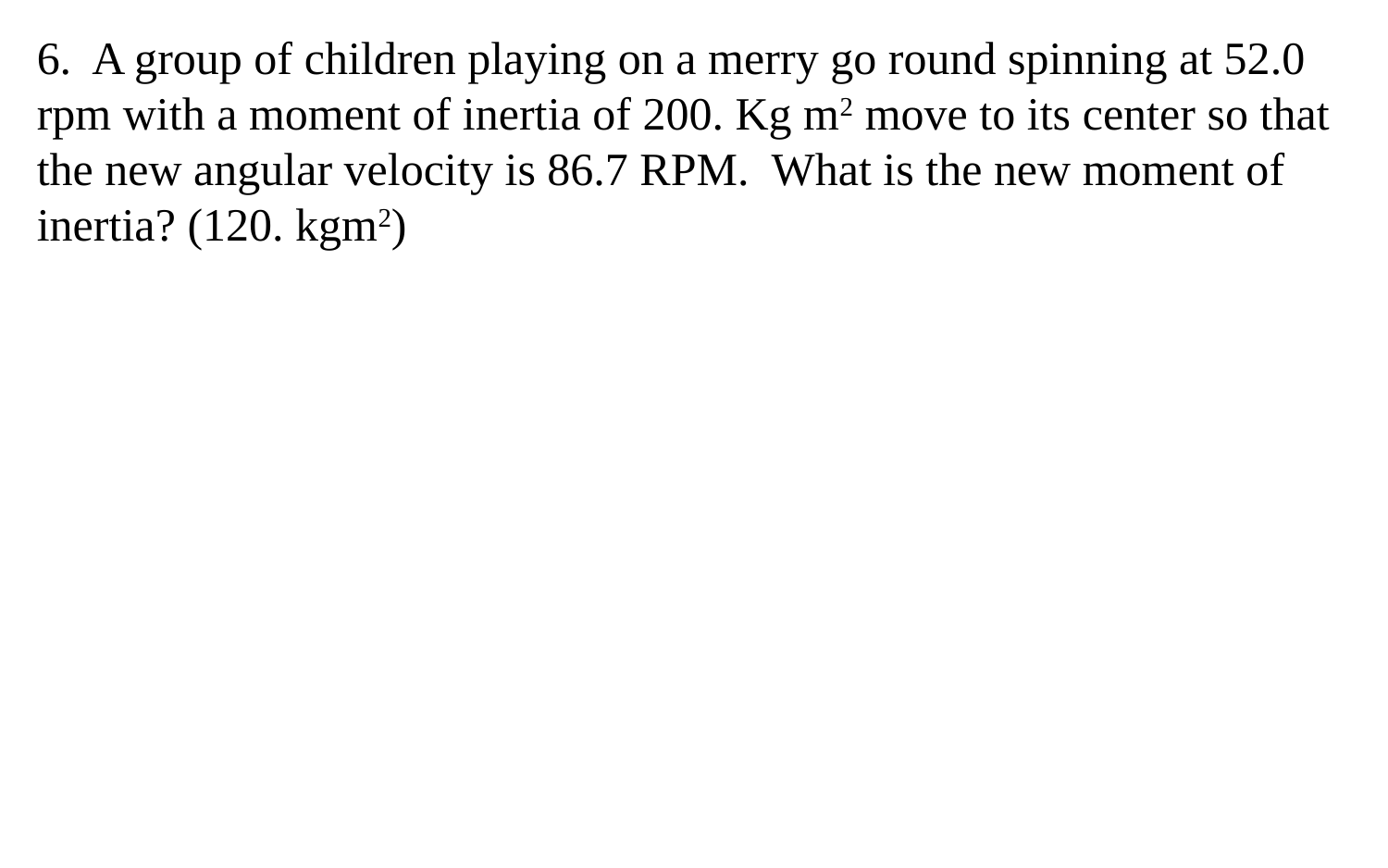

6.  A group of children playing on a merry go round spinning at 52.0 rpm with a moment of inertia of 200. Kg m2 move to its center so that the new angular velocity is 86.7 RPM.  What is the new moment of inertia? (120. kgm2)